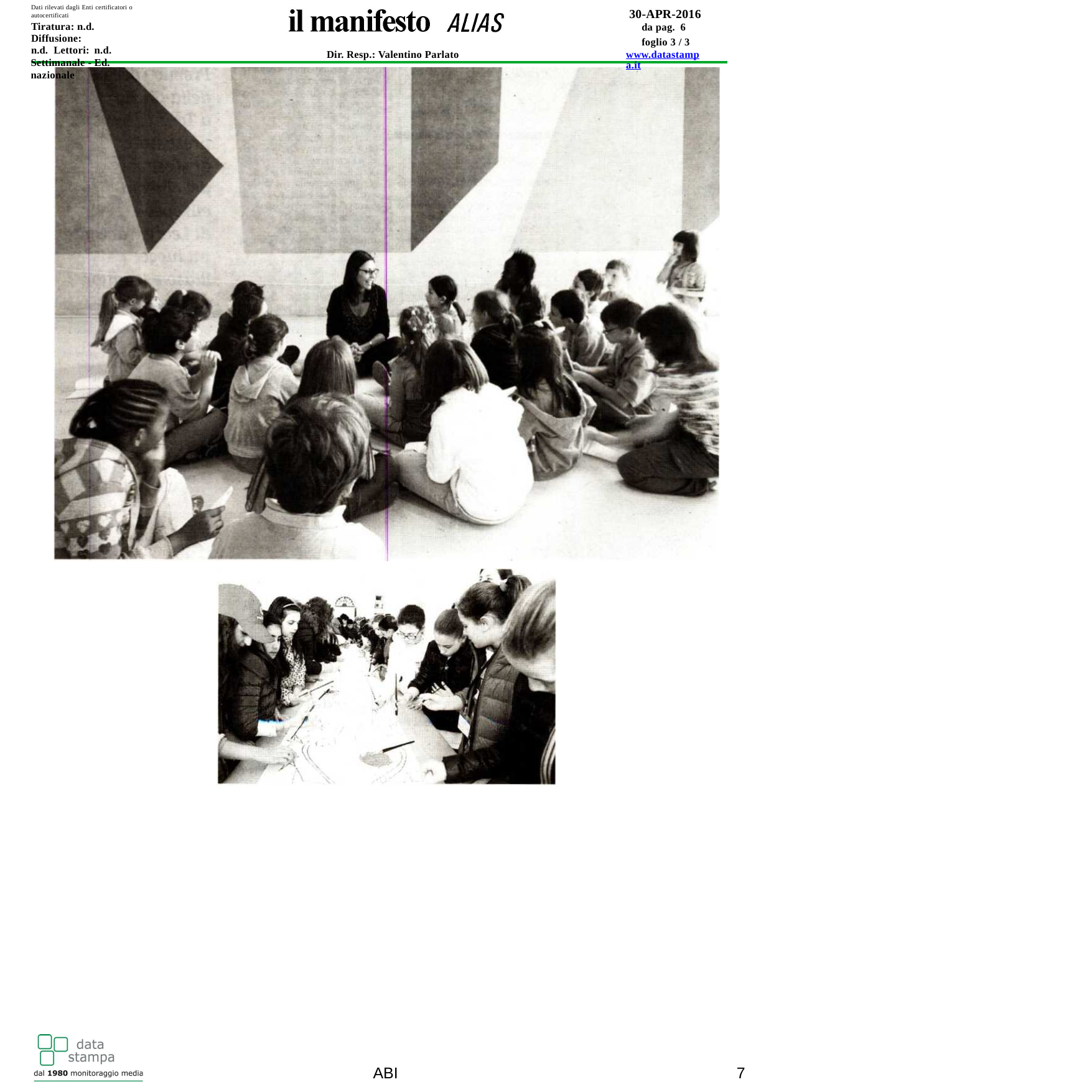

Dati rilevati dagli Enti certificatori o autocertificati
Tiratura: n.d.  Diffusione:	n.d.  Lettori: n.d.
Settimanale - Ed. nazionale
30-APR-2016
da pag. 6
foglio 3 / 3  www.datastampa.it

Dir. Resp.: Valentino Parlato

ABI
7